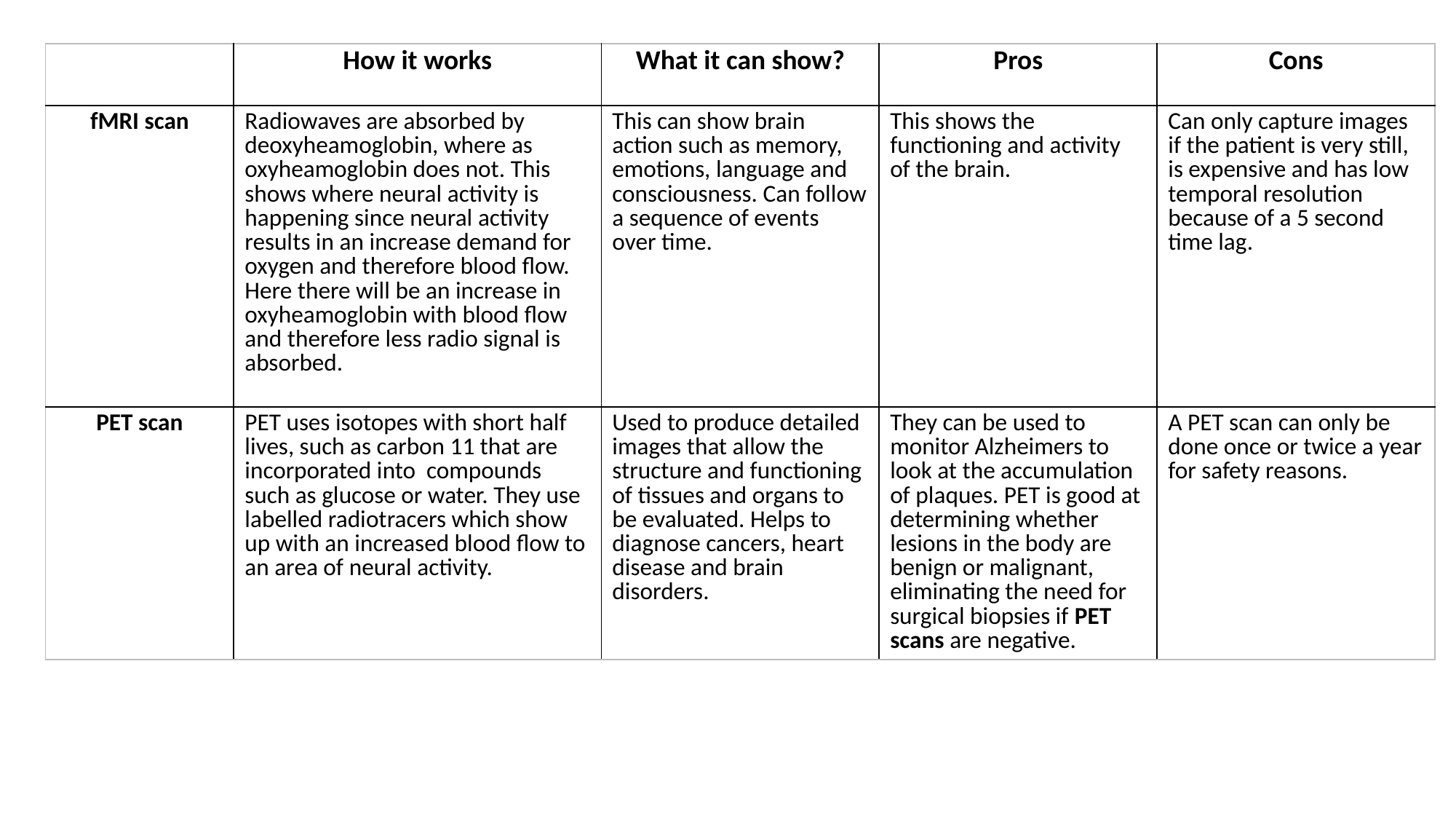

|  | How it works | What it can show? | Pros | Cons |
| --- | --- | --- | --- | --- |
| fMRI scan | Radiowaves are absorbed by deoxyheamoglobin, where as oxyheamoglobin does not. This shows where neural activity is happening since neural activity results in an increase demand for oxygen and therefore blood flow. Here there will be an increase in oxyheamoglobin with blood flow and therefore less radio signal is absorbed. | This can show brain action such as memory, emotions, language and consciousness. Can follow a sequence of events over time. | This shows the functioning and activity of the brain. | Can only capture images if the patient is very still, is expensive and has low temporal resolution because of a 5 second time lag. |
| PET scan | PET uses isotopes with short half lives, such as carbon 11 that are incorporated into compounds such as glucose or water. They use labelled radiotracers which show up with an increased blood flow to an area of neural activity. | Used to produce detailed images that allow the structure and functioning of tissues and organs to be evaluated. Helps to diagnose cancers, heart disease and brain disorders. | They can be used to monitor Alzheimers to look at the accumulation of plaques. PET is good at determining whether lesions in the body are benign or malignant, eliminating the need for surgical biopsies if PET scans are negative. | A PET scan can only be done once or twice a year for safety reasons. |